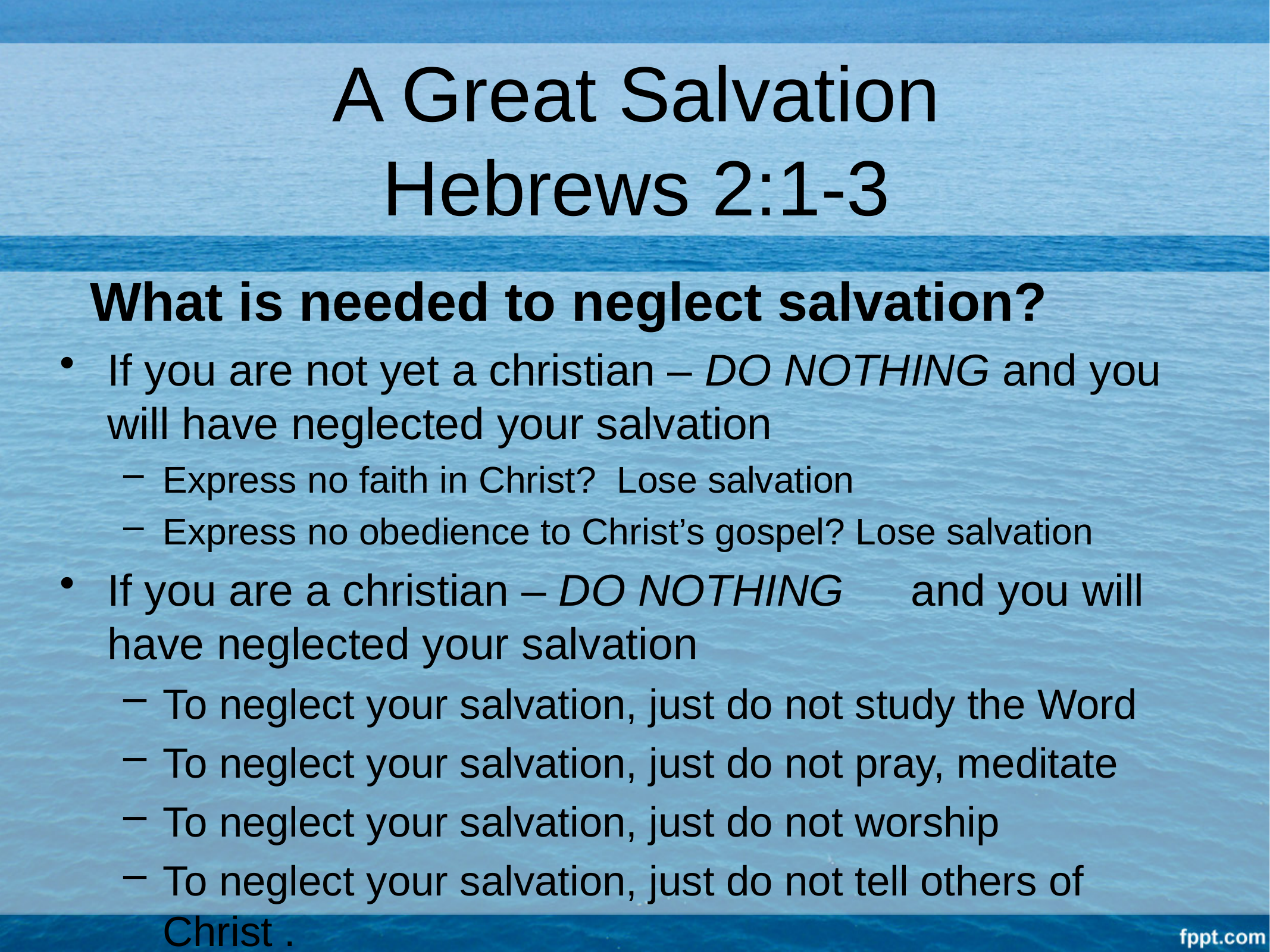

# A Great Salvation Hebrews 2:1-3
  What is needed to neglect salvation?
If you are not yet a christian – DO NOTHING and you will have neglected your salvation
Express no faith in Christ?  Lose salvation
Express no obedience to Christ’s gospel? Lose salvation
If you are a christian – DO NOTHING 	and you will have neglected your salvation
To neglect your salvation, just do not study the Word
To neglect your salvation, just do not pray, meditate
To neglect your salvation, just do not worship
To neglect your salvation, just do not tell others of Christ .